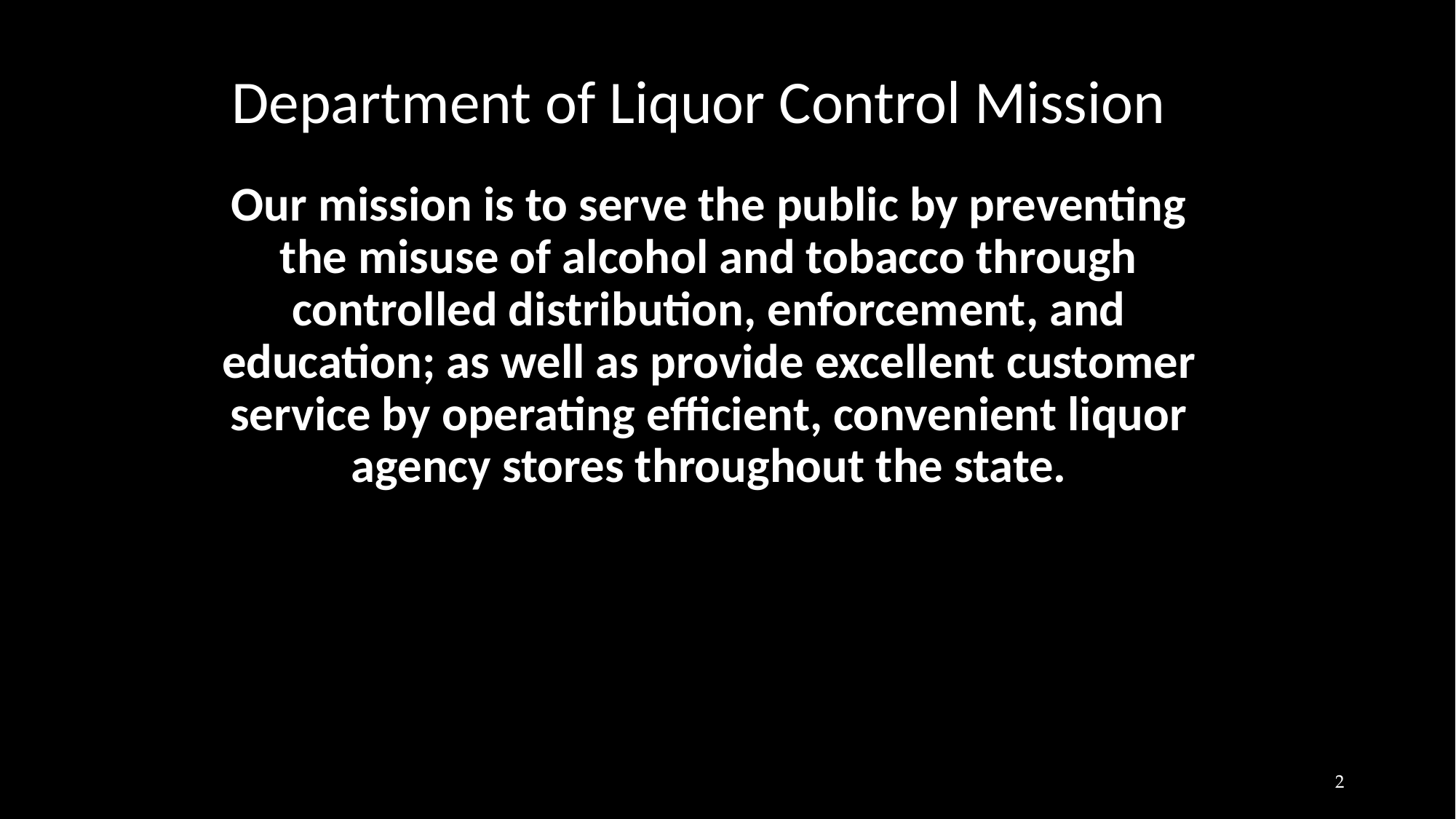

# Department of Liquor Control Mission

Our mission is to serve the public by preventing the misuse of alcohol and tobacco through controlled distribution, enforcement, and education; as well as provide excellent customer service by operating efficient, convenient liquor agency stores throughout the state.
2